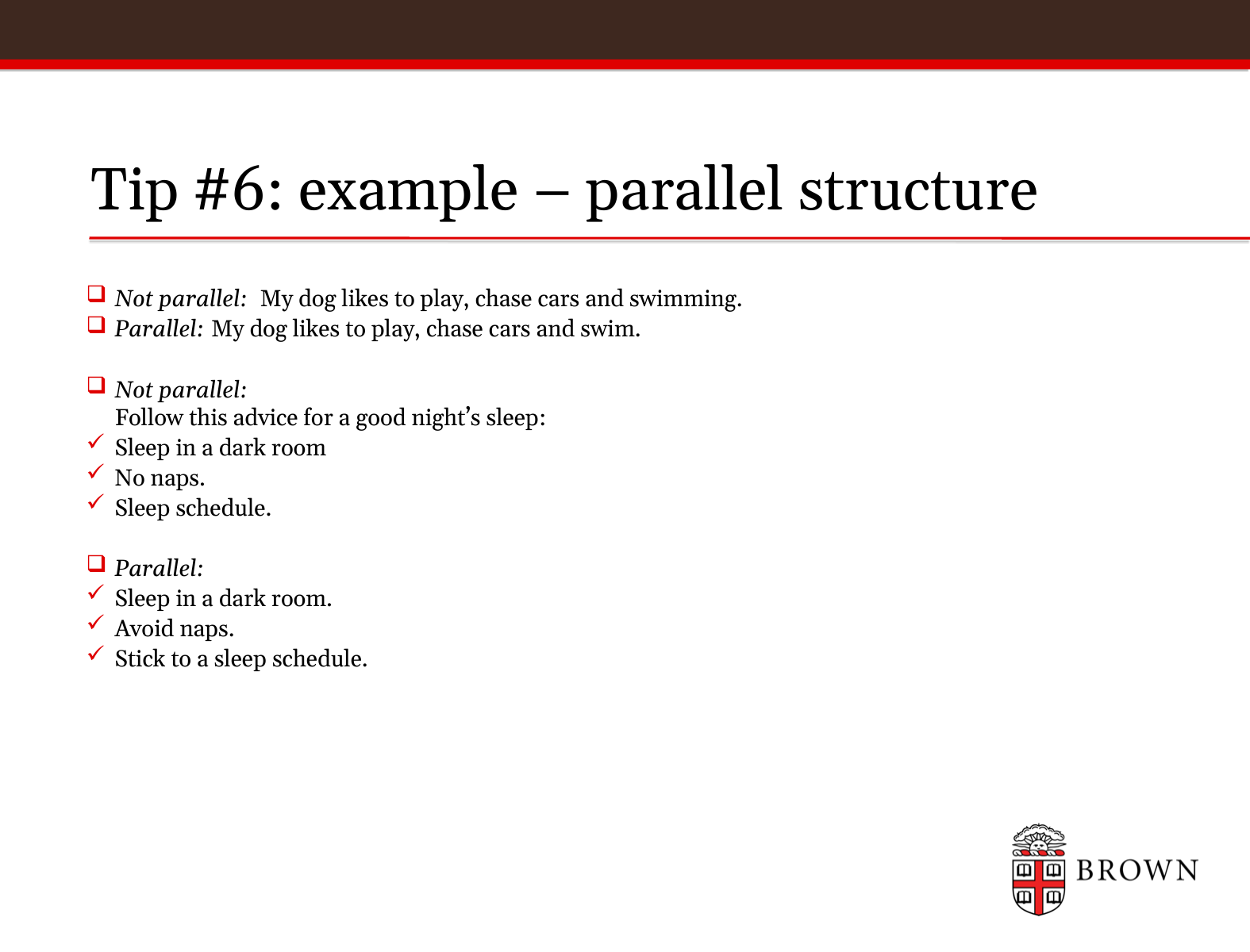

# Tip #6: example – parallel structure
Not parallel:  My dog likes to play, chase cars and swimming.
Parallel: My dog likes to play, chase cars and swim.

Not parallel:
Follow this advice for a good night’s sleep:
Sleep in a dark room
No naps.
Sleep schedule.

Parallel:
Sleep in a dark room.
Avoid naps.
Stick to a sleep schedule.